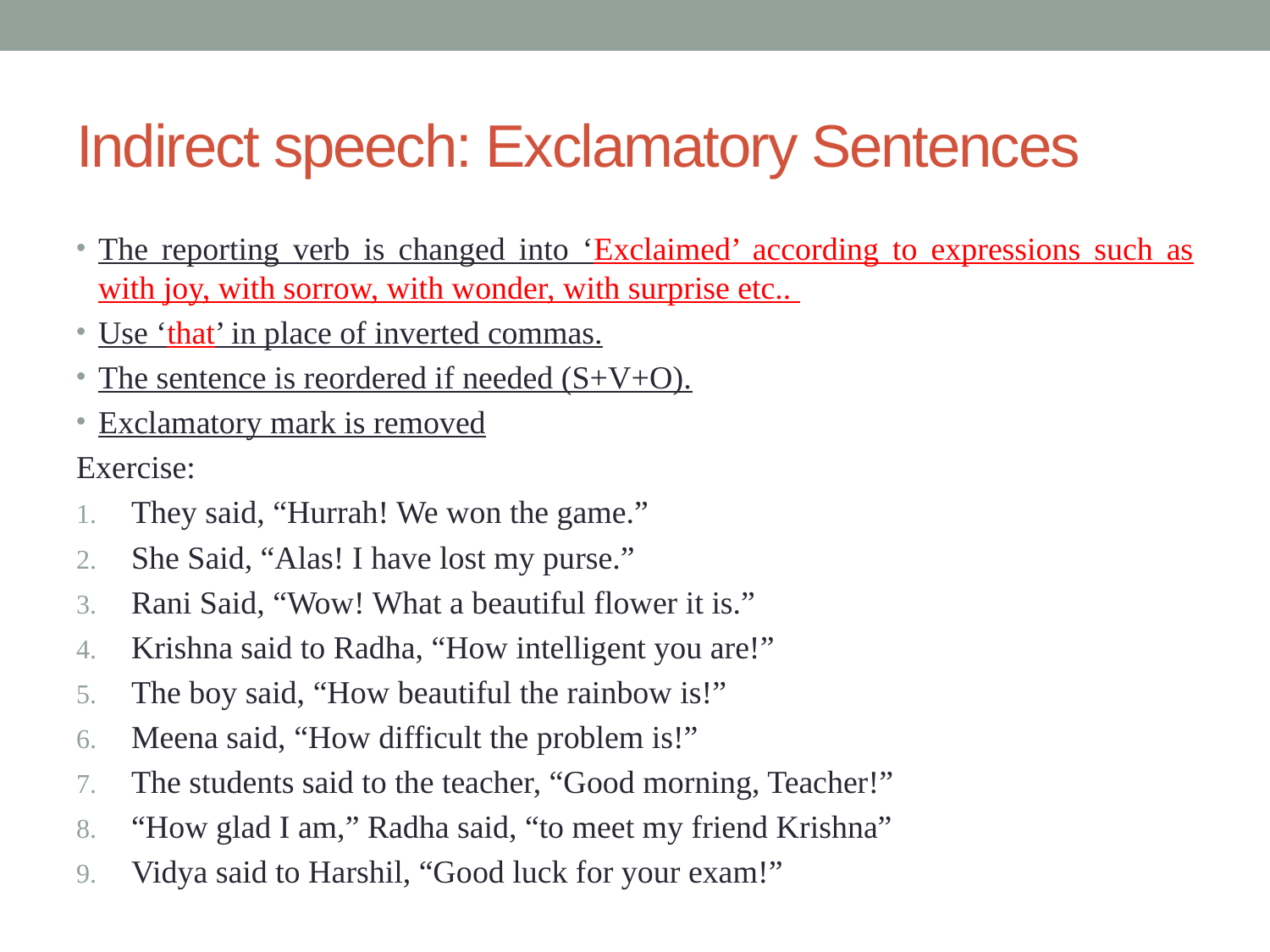

# Indirect speech: Exclamatory Sentences
The reporting verb is changed into ‘Exclaimed’ according to expressions such as with joy, with sorrow, with wonder, with surprise etc..
Use ‘that’ in place of inverted commas.
The sentence is reordered if needed (S+V+O).
Exclamatory mark is removed
Exercise:
They said, “Hurrah! We won the game.”
She Said, “Alas! I have lost my purse.”
Rani Said, “Wow! What a beautiful flower it is.”
Krishna said to Radha, “How intelligent you are!”
The boy said, “How beautiful the rainbow is!”
Meena said, “How difficult the problem is!”
The students said to the teacher, “Good morning, Teacher!”
“How glad I am,” Radha said, “to meet my friend Krishna”
Vidya said to Harshil, “Good luck for your exam!”